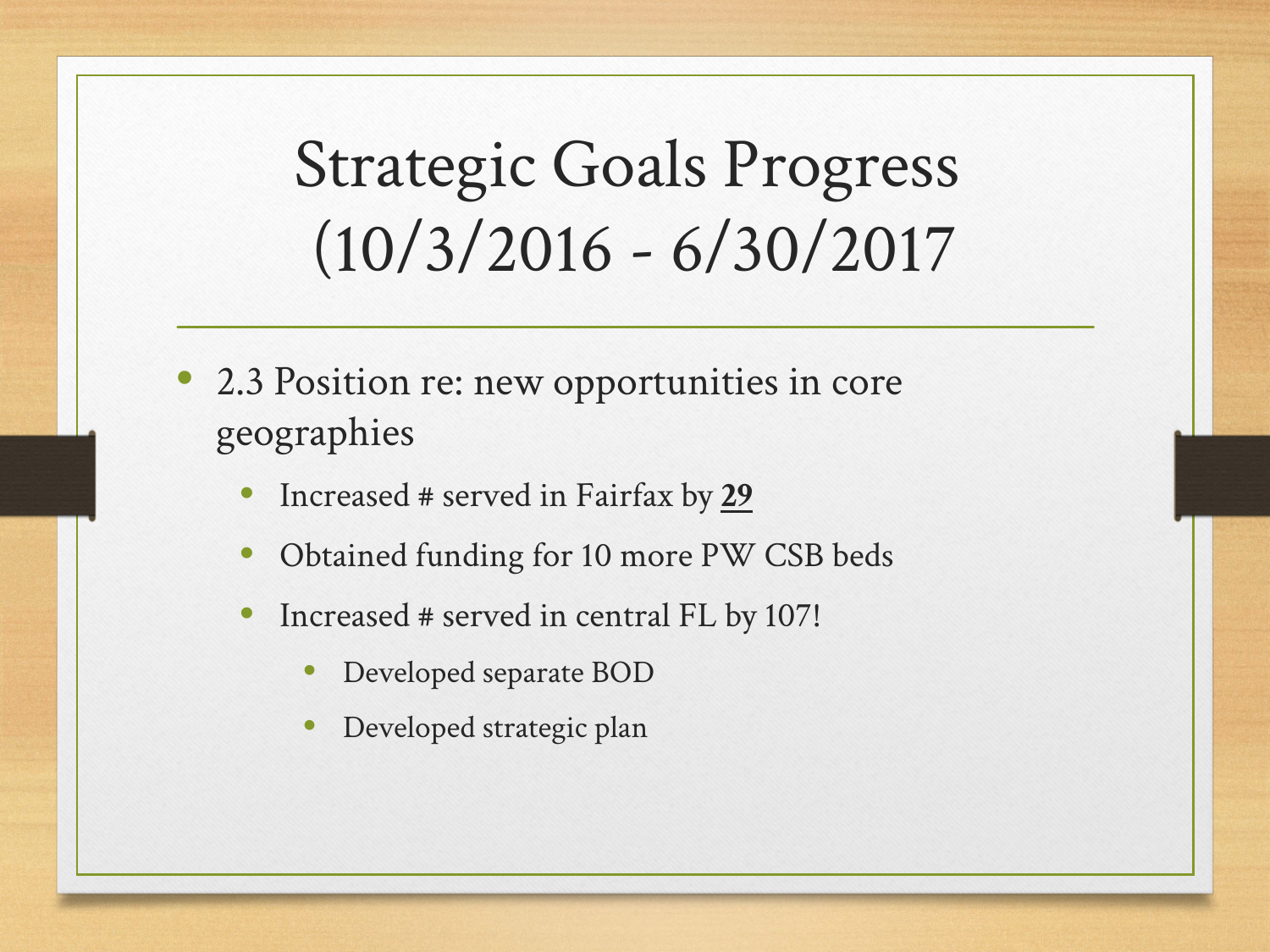

Strategic Goals Progress 
(10/3/2016 - 6/30/2017
2.3 Position re: new opportunities in core geographies
Increased # served in Fairfax by 29
Obtained funding for 10 more PW CSB beds
Increased # served in central FL by 107!
Developed separate BOD
Developed strategic plan